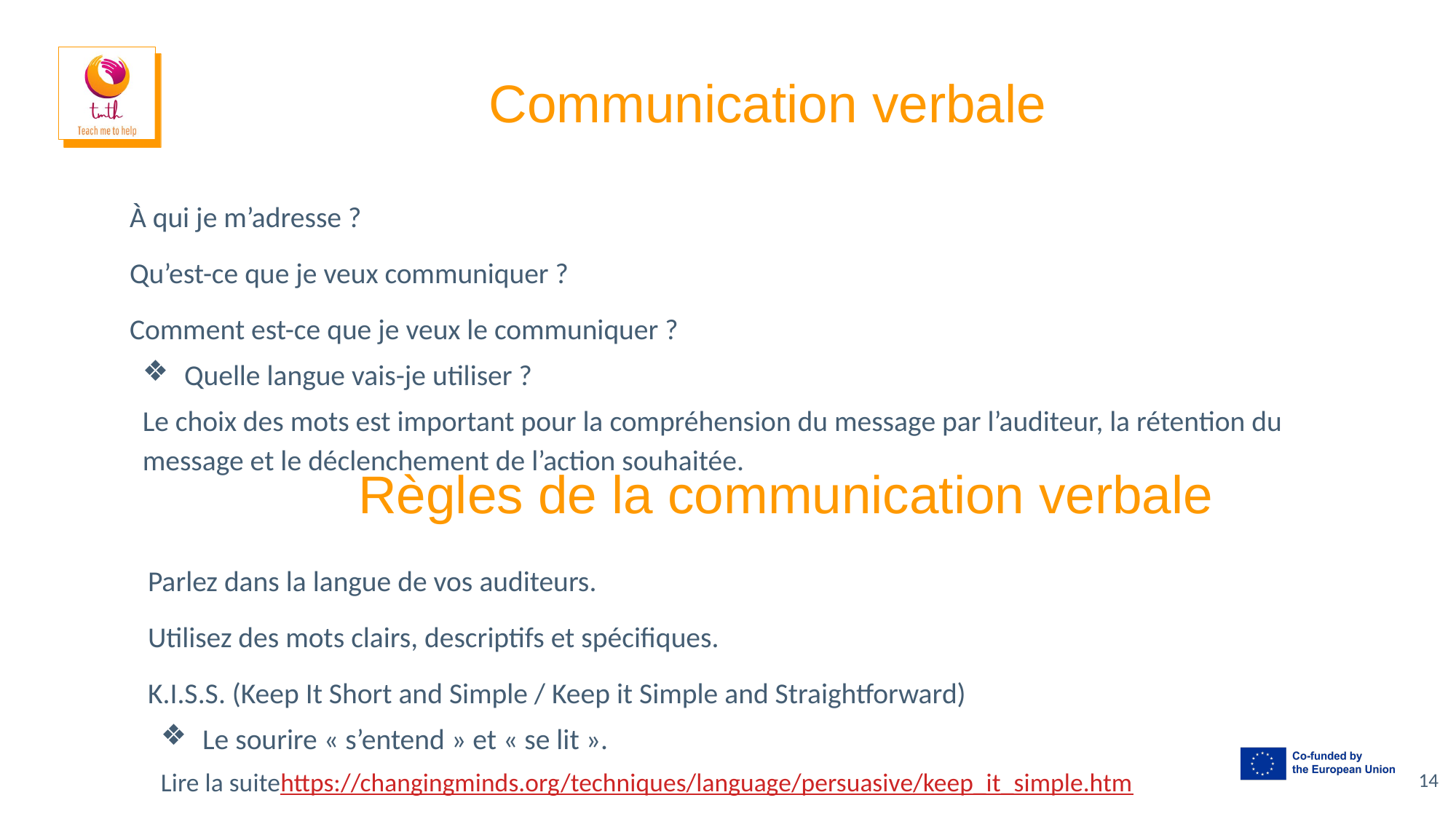

# Communication verbale
À qui je m’adresse ?
Qu’est-ce que je veux communiquer ?
Comment est-ce que je veux le communiquer ?
Quelle langue vais-je utiliser ?
Le choix des mots est important pour la compréhension du message par l’auditeur, la rétention du message et le déclenchement de l’action souhaitée.

Règles de la communication verbale
Parlez dans la langue de vos auditeurs.
Utilisez des mots clairs, descriptifs et spécifiques.
K.I.S.S. (Keep It Short and Simple / Keep it Simple and Straightforward)
Le sourire « s’entend » et « se lit ».
Lire la suitehttps://changingminds.org/techniques/language/persuasive/keep_it_simple.htm

14